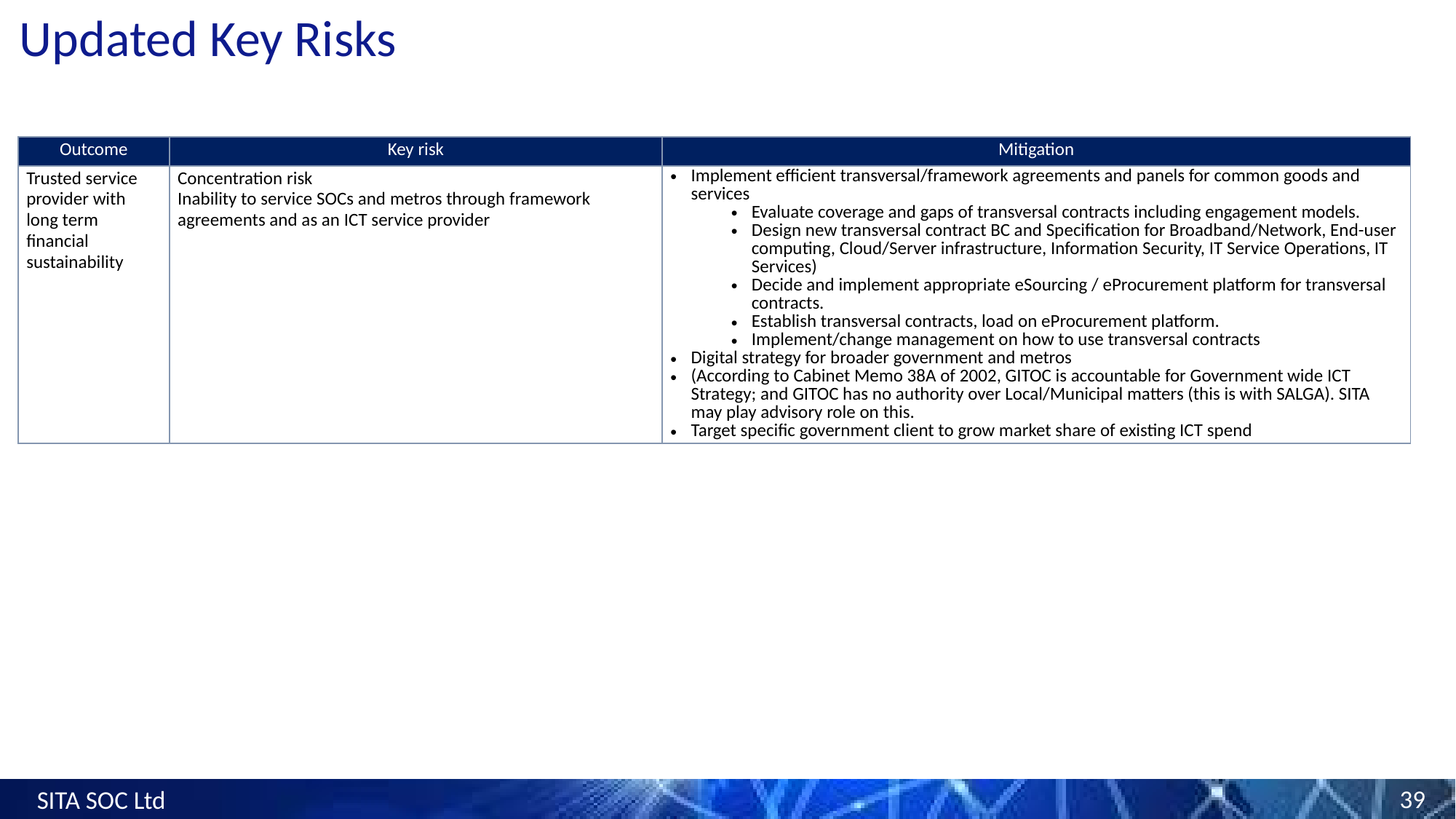

# Updated Key Risks
| Outcome | Key risk | Mitigation |
| --- | --- | --- |
| Trusted service provider with long term financial sustainability | Concentration risk Inability to service SOCs and metros through framework agreements and as an ICT service provider | Implement efficient transversal/framework agreements and panels for common goods and services Evaluate coverage and gaps of transversal contracts including engagement models. Design new transversal contract BC and Specification for Broadband/Network, End-user computing, Cloud/Server infrastructure, Information Security, IT Service Operations, IT Services) Decide and implement appropriate eSourcing / eProcurement platform for transversal contracts. Establish transversal contracts, load on eProcurement platform. Implement/change management on how to use transversal contracts Digital strategy for broader government and metros (According to Cabinet Memo 38A of 2002, GITOC is accountable for Government wide ICT Strategy; and GITOC has no authority over Local/Municipal matters (this is with SALGA). SITA may play advisory role on this. Target specific government client to grow market share of existing ICT spend |